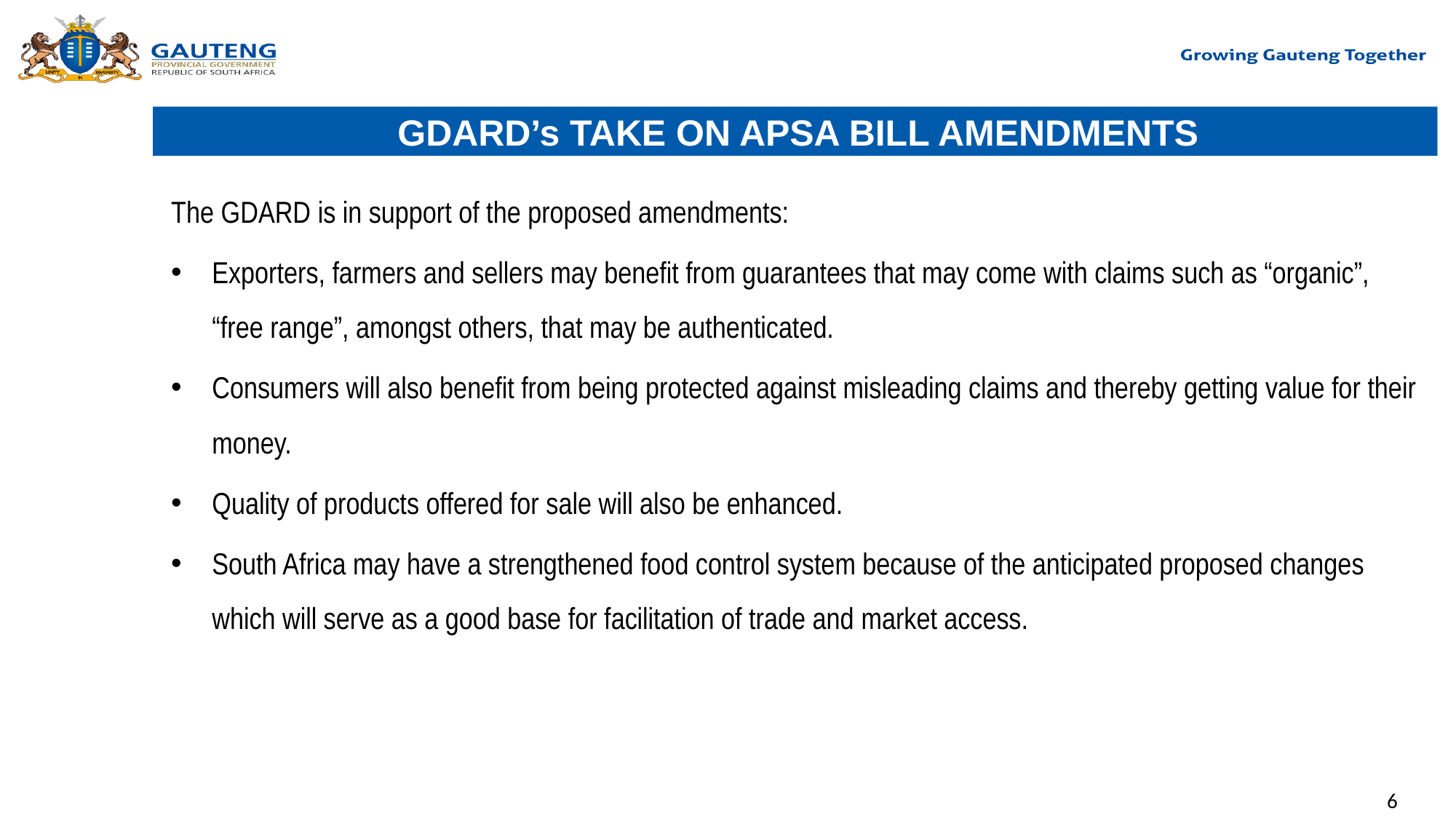

# GDARD’s TAKE ON APSA BILL AMENDMENTS
The GDARD is in support of the proposed amendments:
Exporters, farmers and sellers may benefit from guarantees that may come with claims such as “organic”, “free range”, amongst others, that may be authenticated.
Consumers will also benefit from being protected against misleading claims and thereby getting value for their money.
Quality of products offered for sale will also be enhanced.
South Africa may have a strengthened food control system because of the anticipated proposed changes which will serve as a good base for facilitation of trade and market access.

6